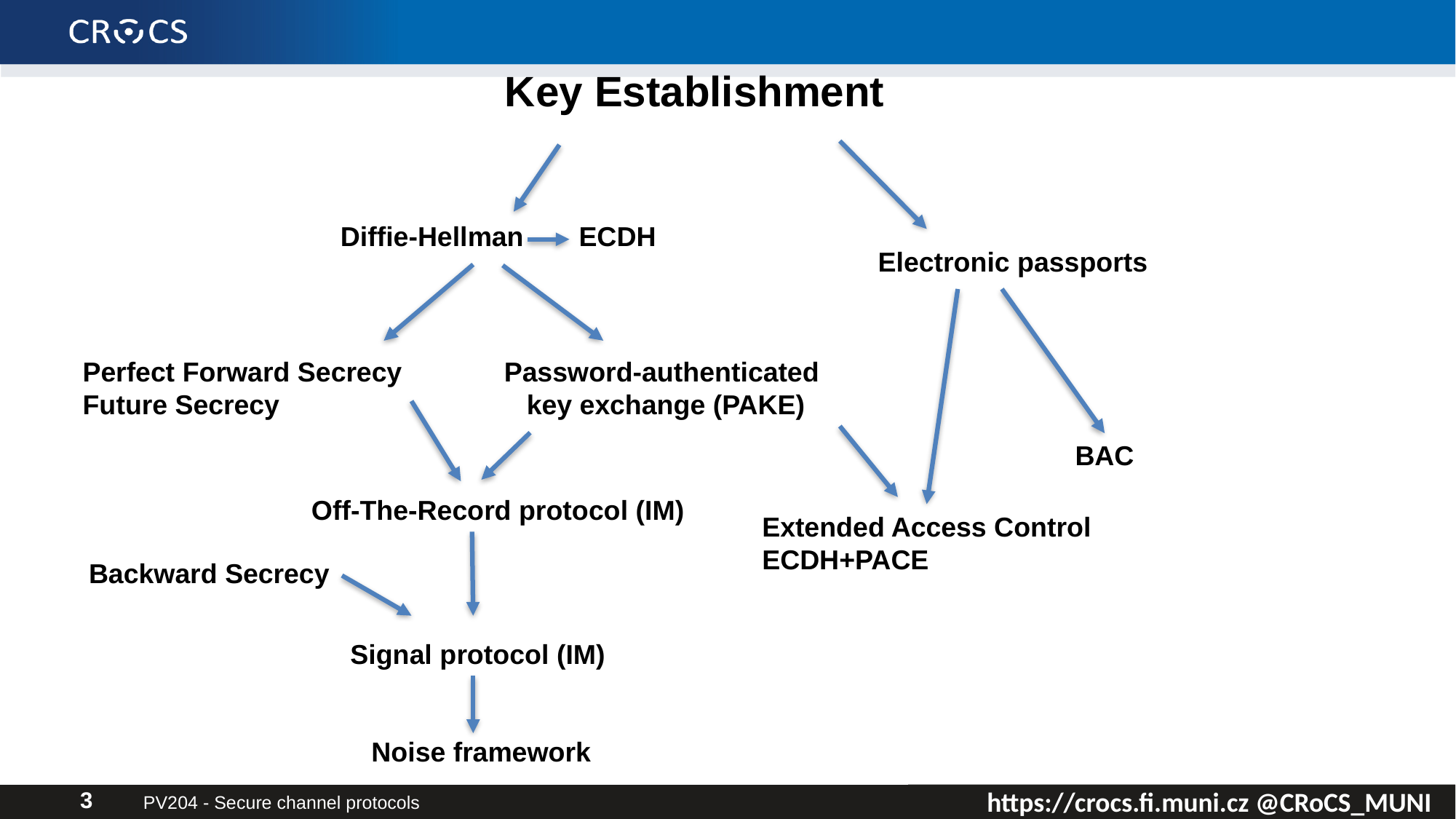

Key Establishment
Diffie-Hellman
ECDH
Electronic passports
Perfect Forward Secrecy
Future Secrecy
Password-authenticated
key exchange (PAKE)
BAC
Off-The-Record protocol (IM)
Extended Access Control
ECDH+PACE
Backward Secrecy
Signal protocol (IM)
Noise framework
PV204 - Secure channel protocols
3